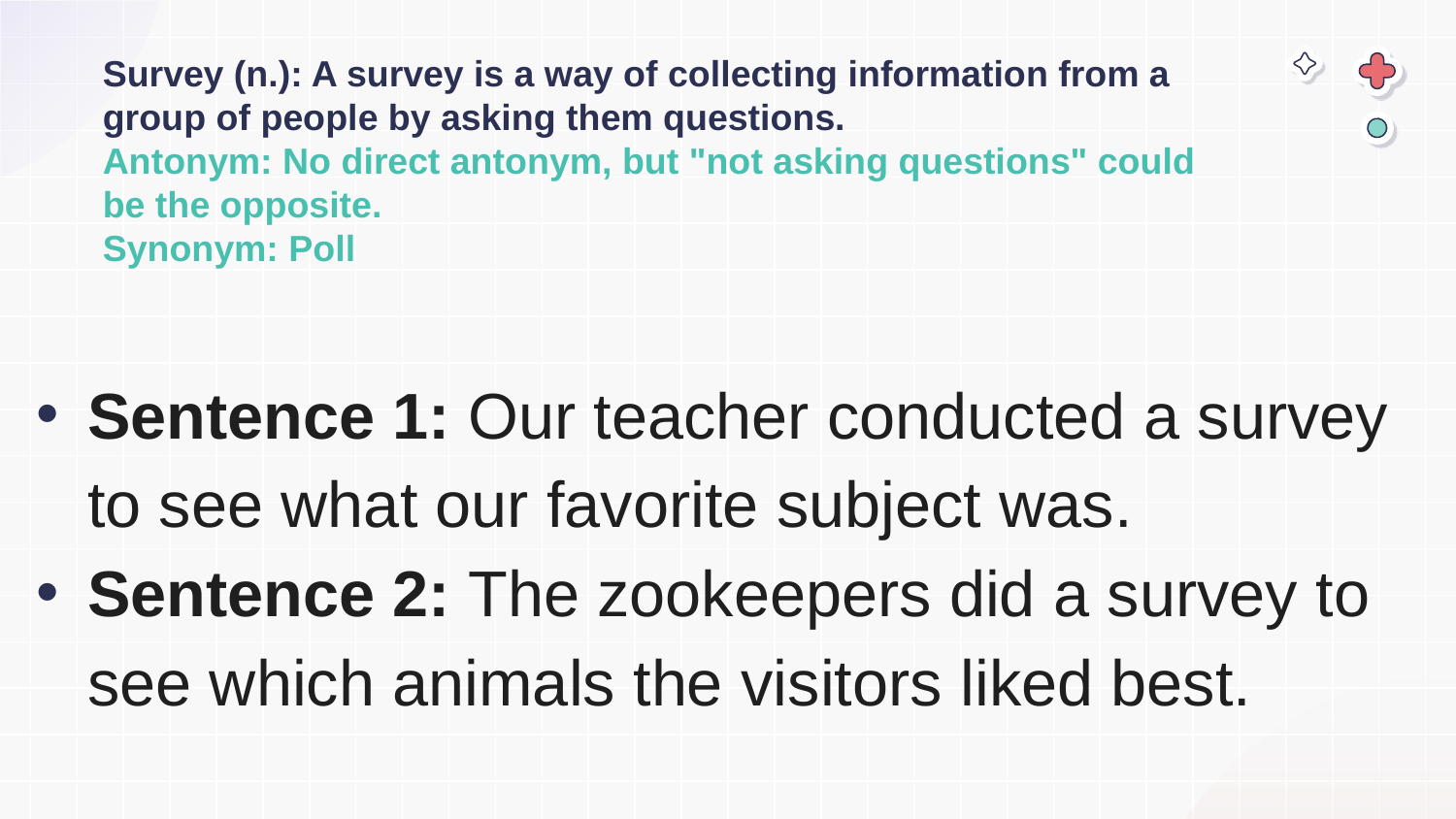

# Survey (n.): A survey is a way of collecting information from a group of people by asking them questions. Antonym: No direct antonym, but "not asking questions" could be the opposite. Synonym: Poll
Sentence 1: Our teacher conducted a survey to see what our favorite subject was.
Sentence 2: The zookeepers did a survey to see which animals the visitors liked best.